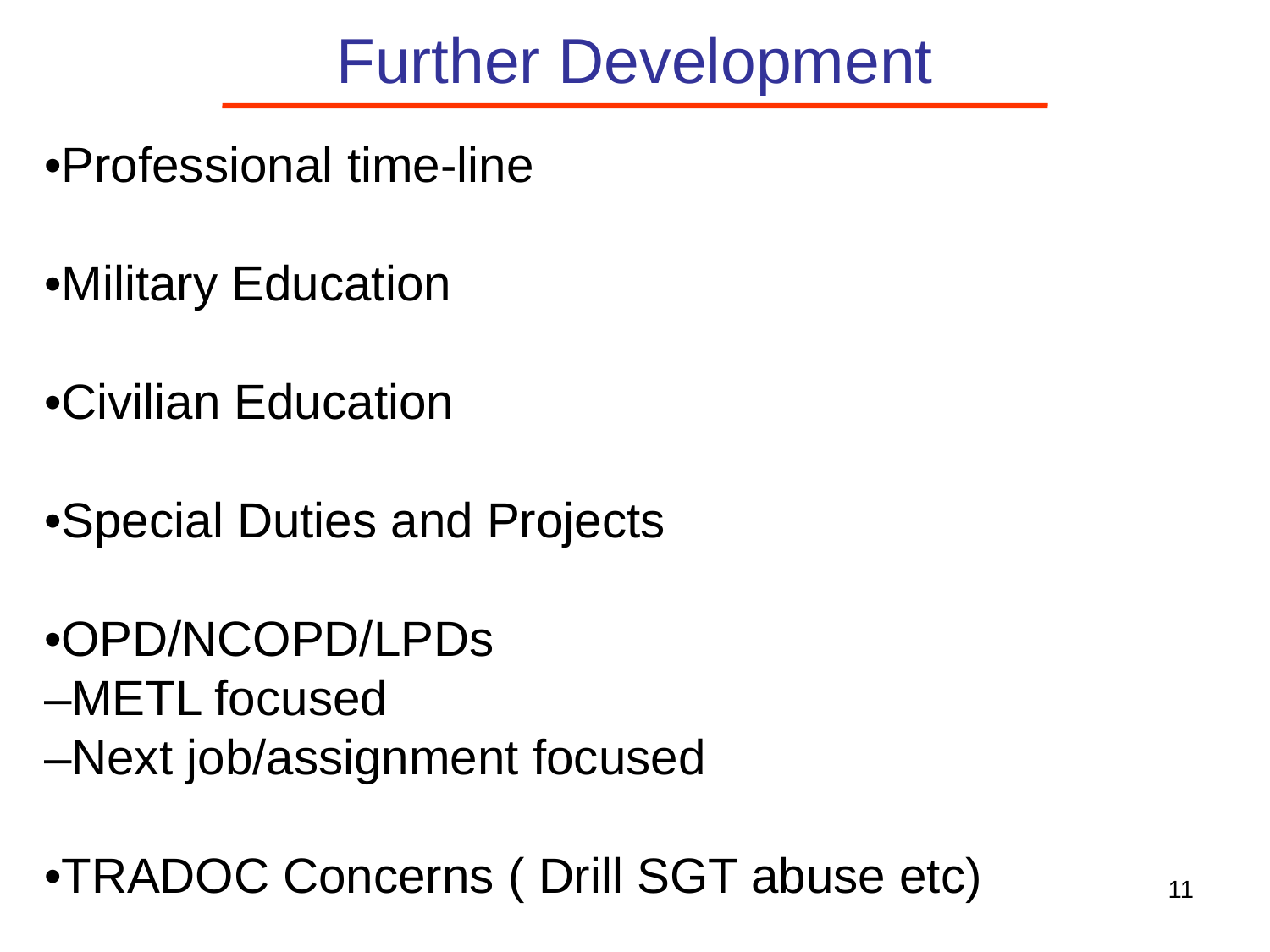

Further Development

•Professional time-line

•Military Education

•Civilian Education

•Special Duties and Projects

•OPD/NCOPD/LPDs
–METL focused
–Next job/assignment focused

•TRADOC Concerns ( Drill SGT abuse etc)
11